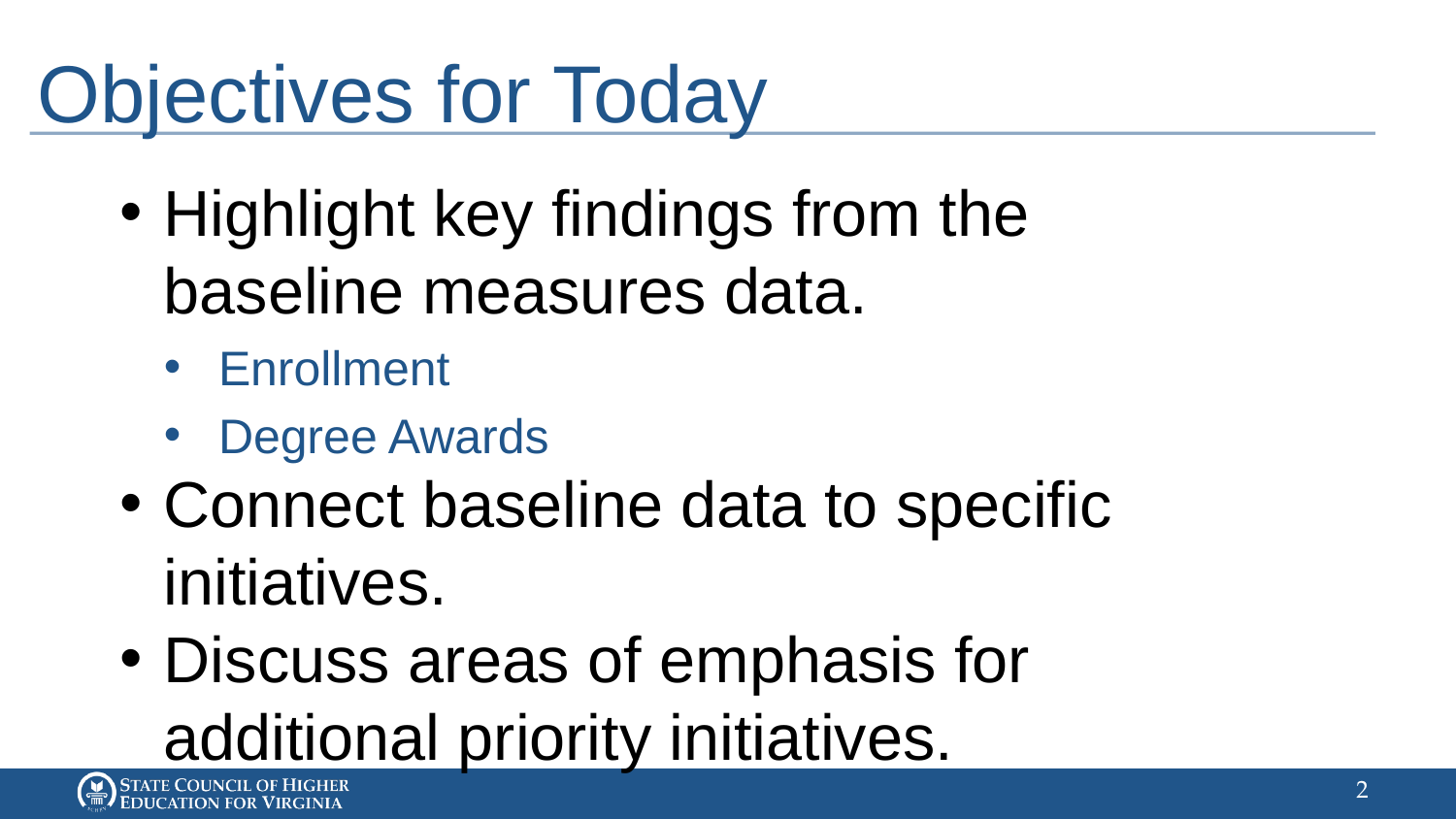

# Objectives for Today
Highlight key findings from the baseline measures data.
Enrollment
Degree Awards
Connect baseline data to specific initiatives.
Discuss areas of emphasis for additional priority initiatives.
2